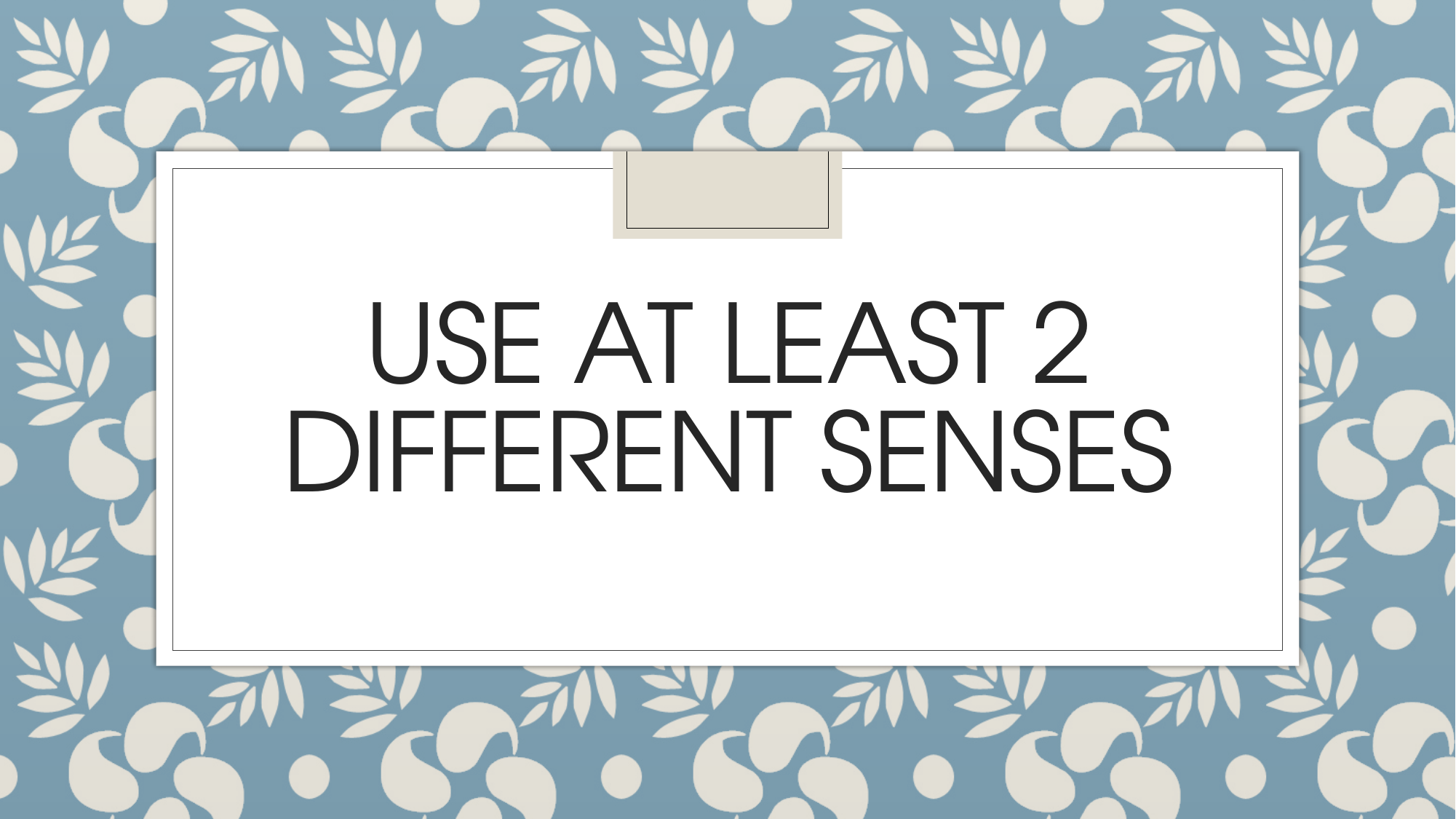

# Use at least 2 different senses